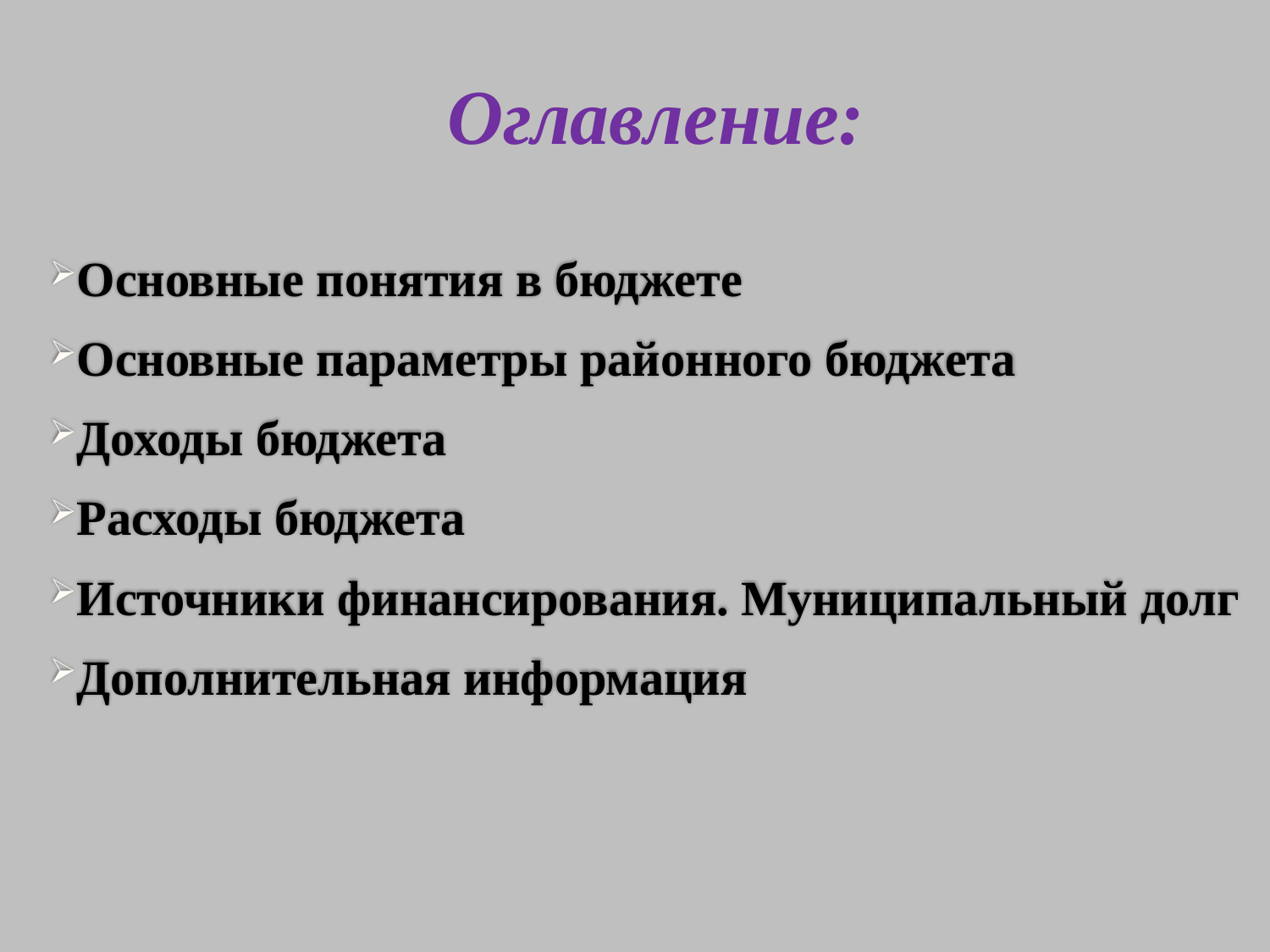

Оглавление:
Основные понятия в бюджете
Основные параметры районного бюджета
Доходы бюджета
Расходы бюджета
Источники финансирования. Муниципальный долг
Дополнительная информация